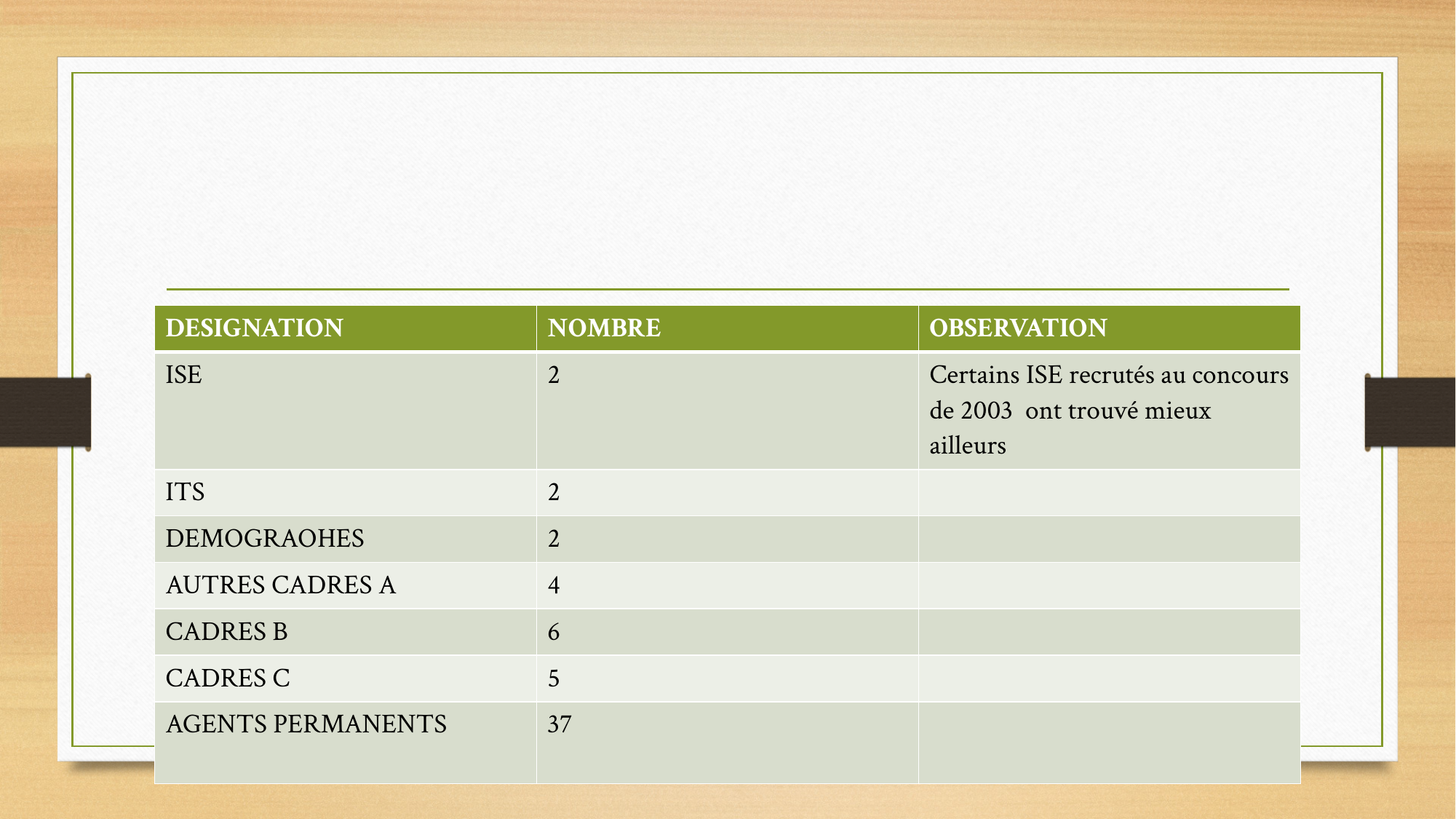

#
| DESIGNATION | NOMBRE | OBSERVATION |
| --- | --- | --- |
| ISE | 2 | Certains ISE recrutés au concours de 2003 ont trouvé mieux ailleurs |
| ITS | 2 |  |
| DEMOGRAOHES | 2 |  |
| AUTRES CADRES A | 4 |  |
| CADRES B | 6 |  |
| CADRES C | 5 |  |
| AGENTS PERMANENTS | 37 |  |